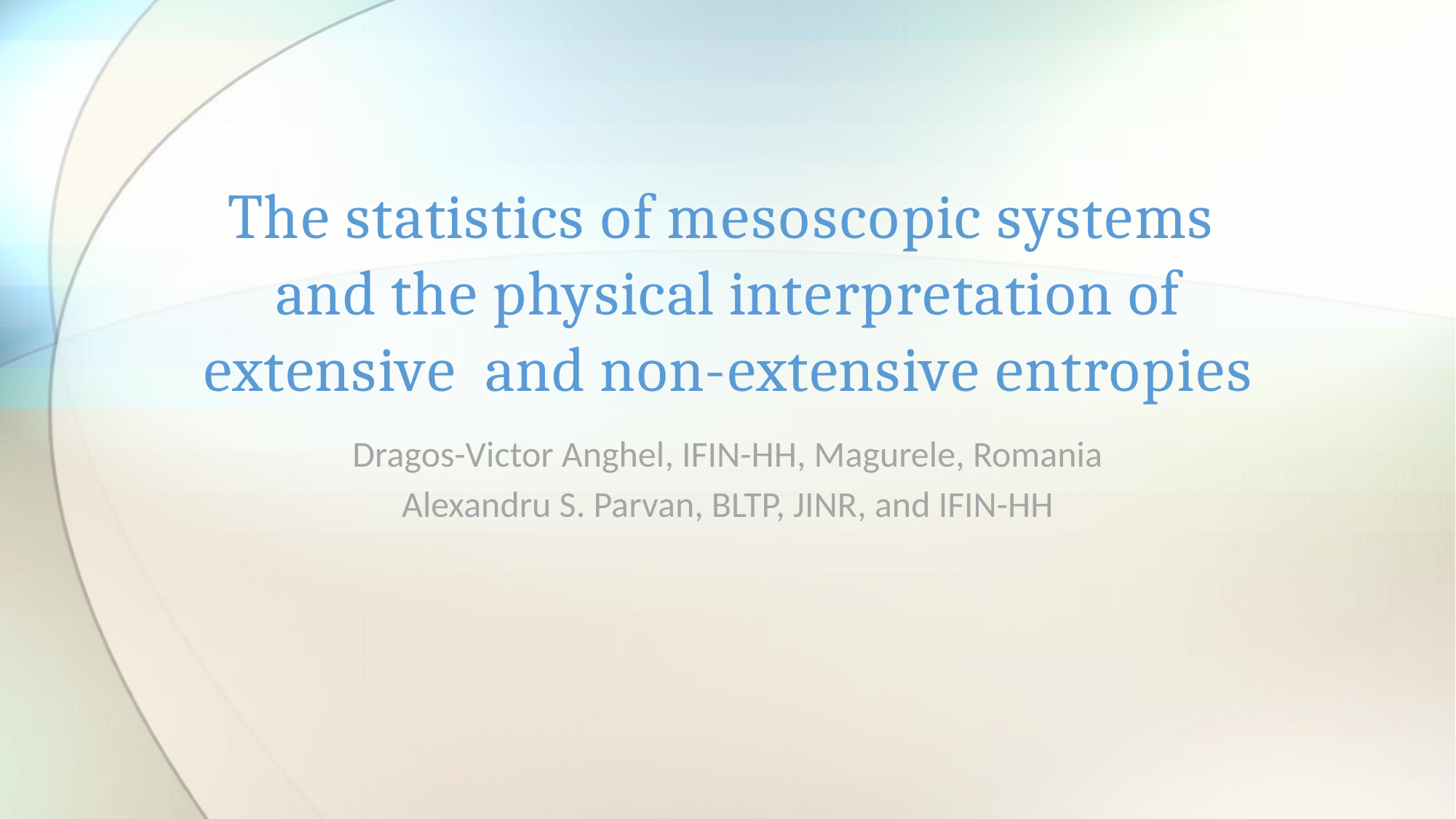

# The statistics of mesoscopic systems  and the physical interpretation of extensive  and non-extensive entropies
Dragos-Victor Anghel, IFIN-HH, Magurele, Romania
Alexandru S. Parvan, BLTP, JINR, and IFIN-HH